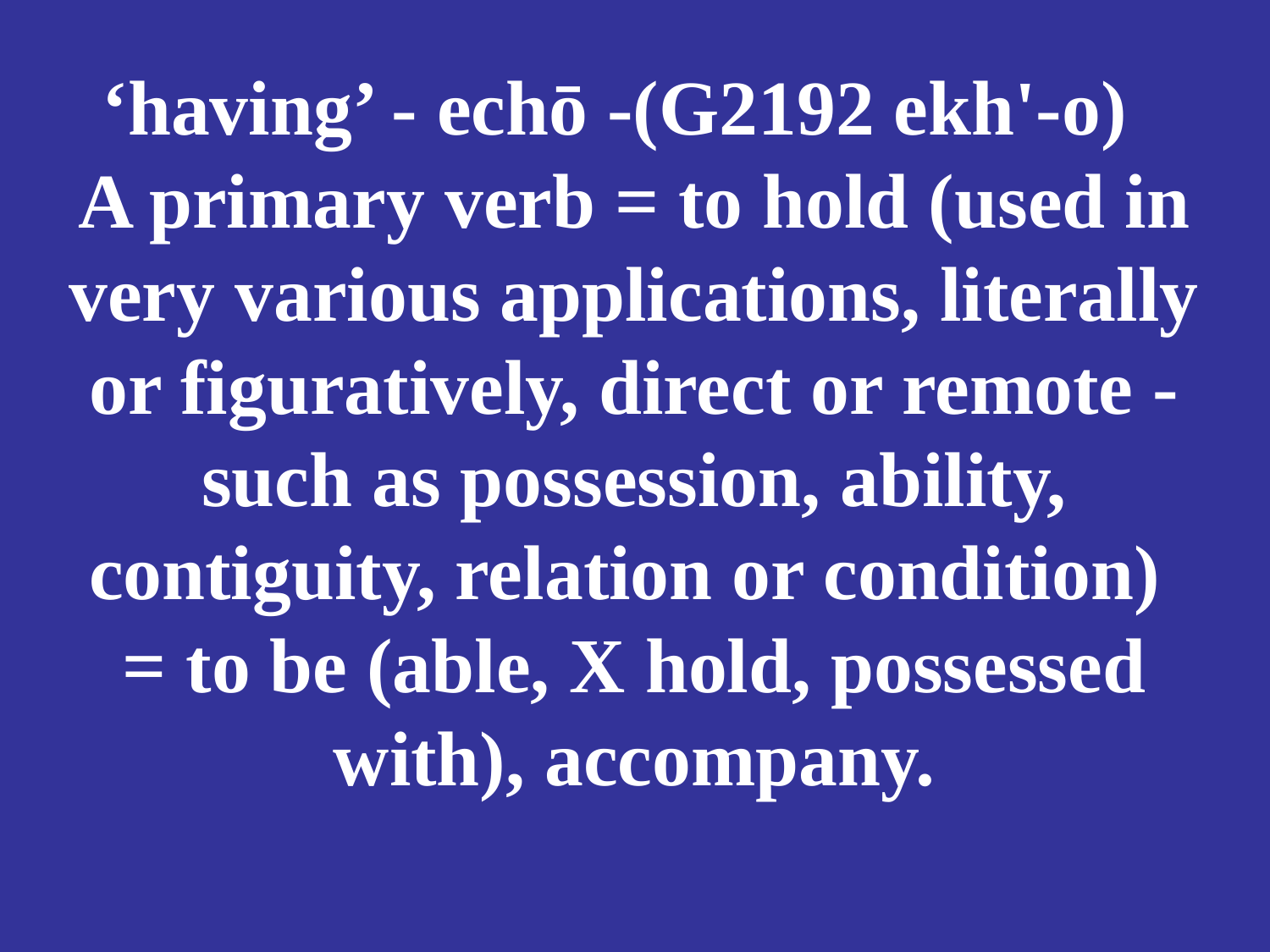

# ‘having’ - echō -(G2192 ekh'-o) A primary verb = to hold (used in very various applications, literally or figuratively, direct or remote - such as possession, ability, contiguity, relation or condition) = to be (able, X hold, possessed with), accompany.